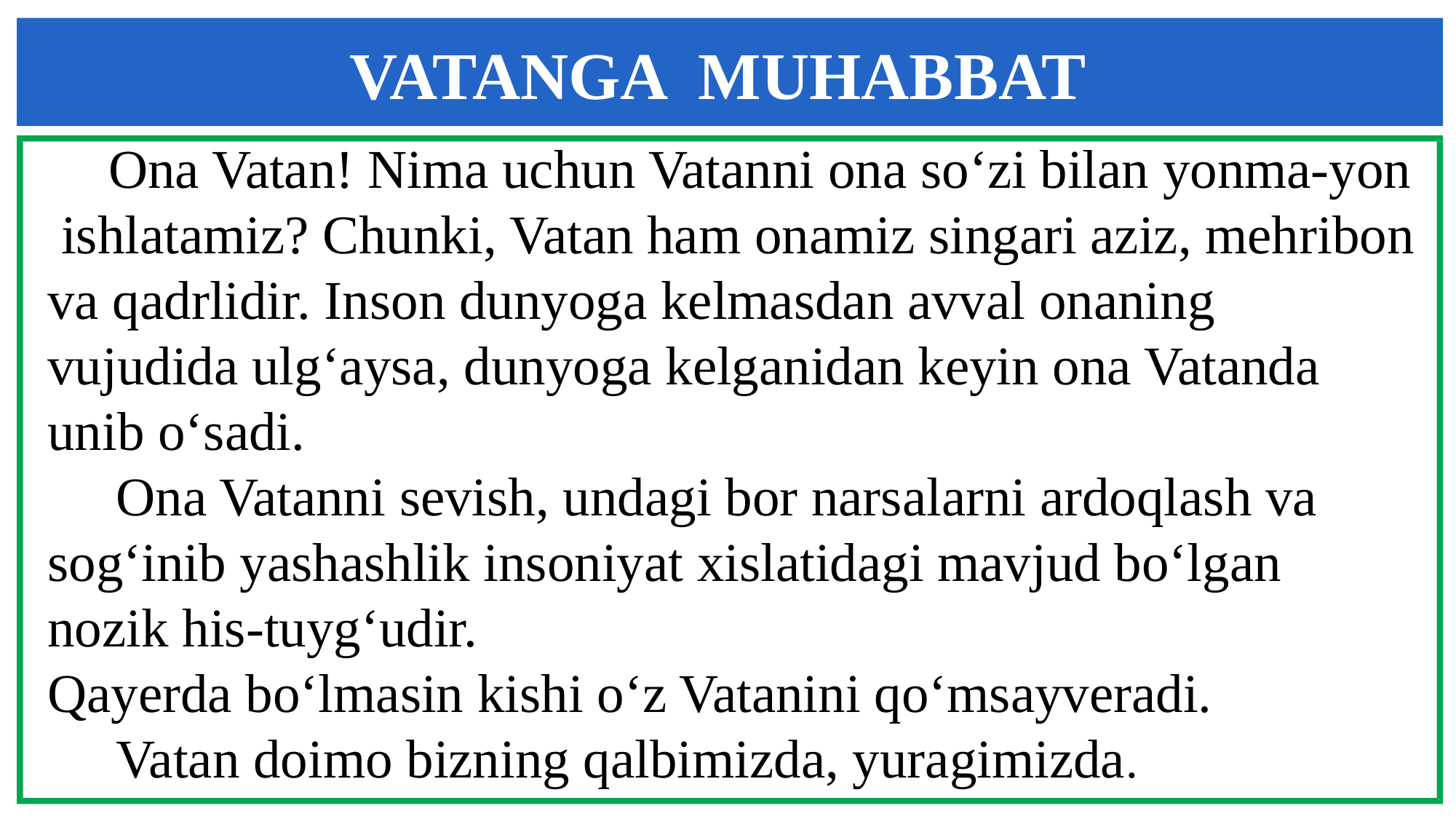

# VATANGA  MUHABBAT
     Ona Vatan! Nima uchun Vatanni ona so‘zi bilan yonma-yon  ishlatamiz? Chunki, Vatan ham onamiz singari aziz, mehribon va qadrlidir. Inson dunyoga kelmasdan avval onaning vujudida ulg‘aysa, dunyoga kelganidan keyin ona Vatanda unib o‘sadi.
     Ona Vatanni sevish, undagi bor narsalarni ardoqlash va sog‘inib yashashlik insoniyat xislatidagi mavjud bo‘lgan nozik his-tuyg‘udir.
Qayerda bo‘lmasin kishi o‘z Vatanini qo‘msayveradi.
     Vatan doimo bizning qalbimizda, yuragimizda.